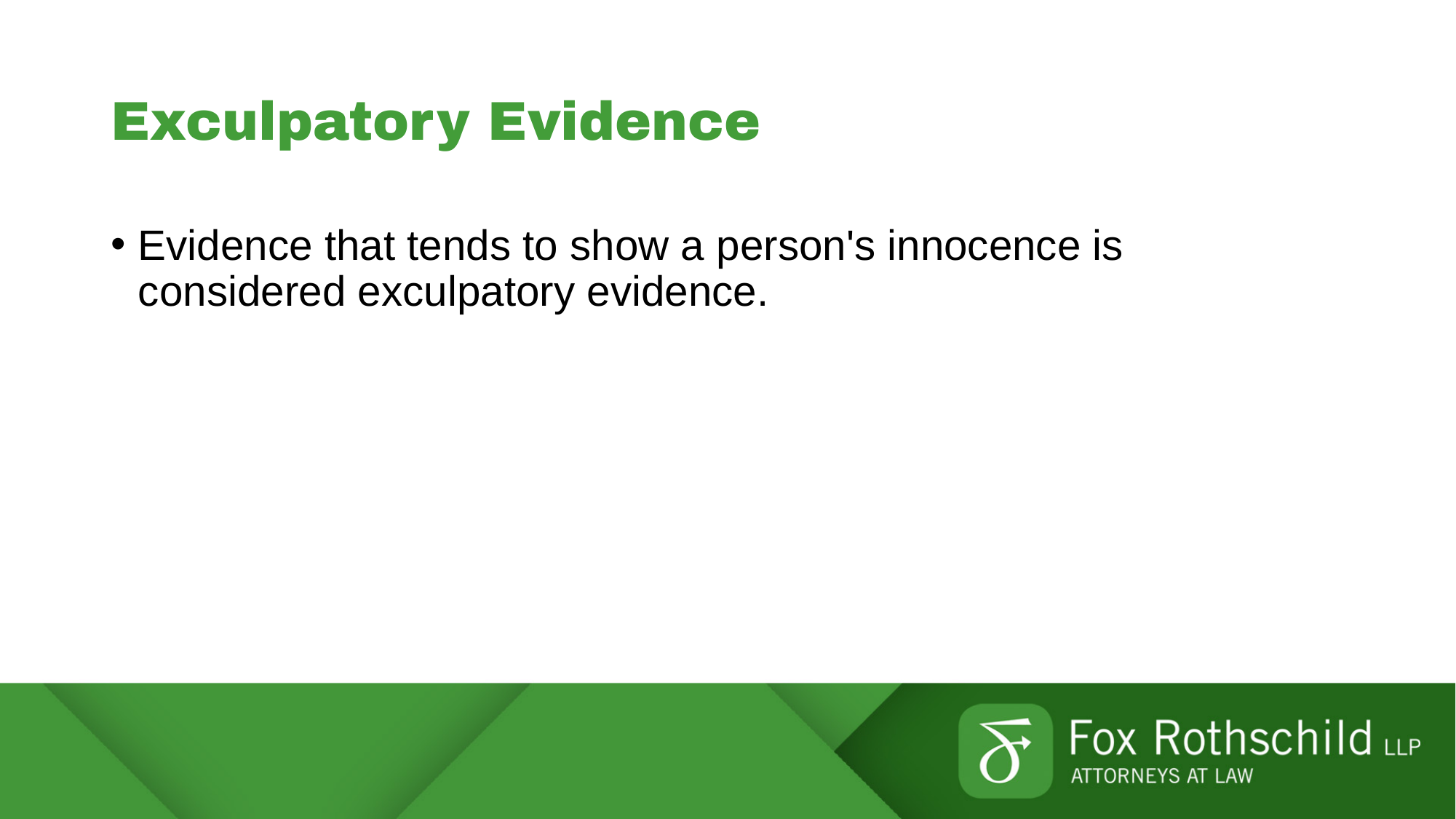

# Exculpatory Evidence
Evidence that tends to show a person's innocence is considered exculpatory evidence.